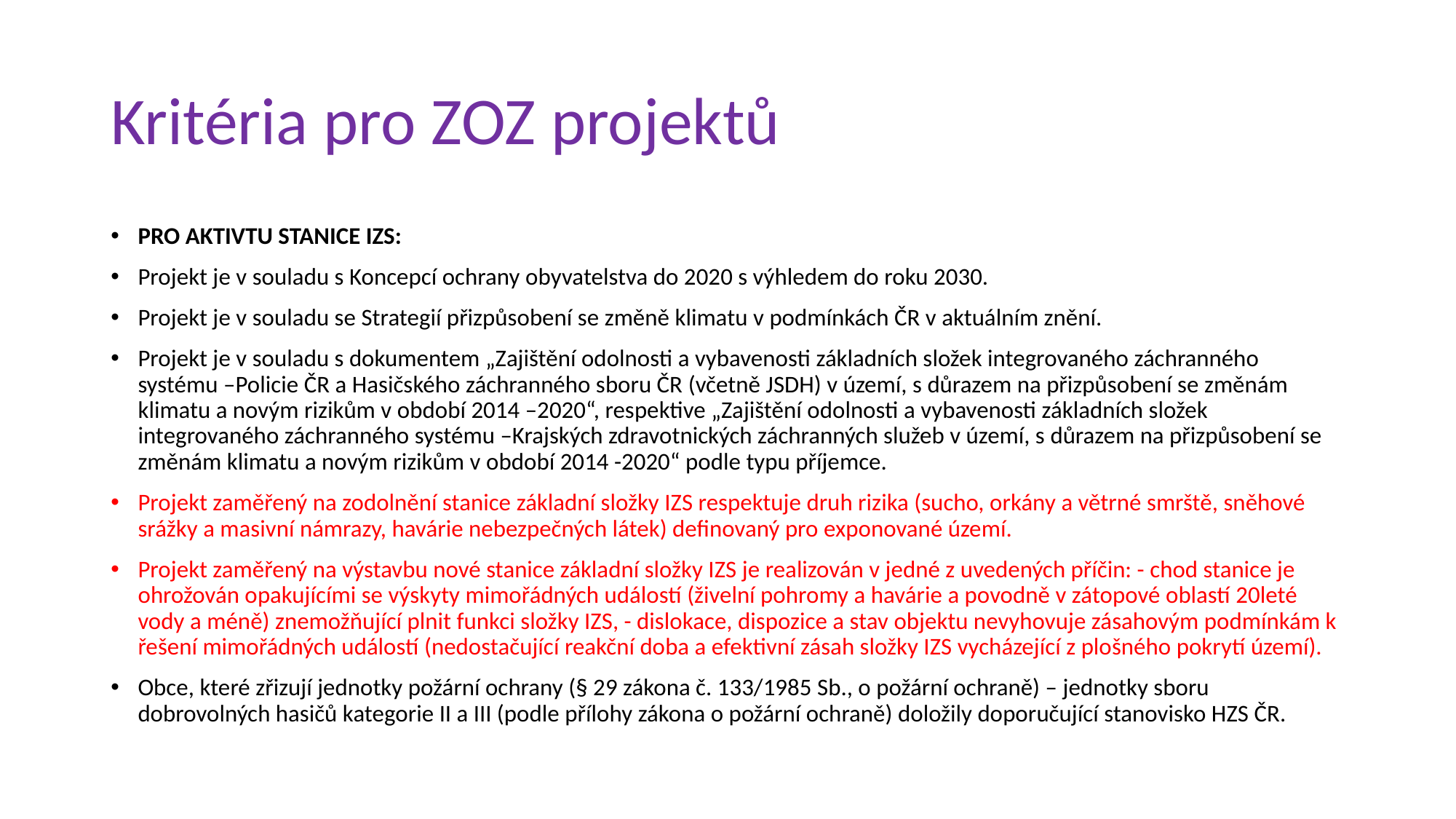

# Kritéria pro ZOZ projektů
PRO AKTIVTU STANICE IZS:
Projekt je v souladu s Koncepcí ochrany obyvatelstva do 2020 s výhledem do roku 2030.
Projekt je v souladu se Strategií přizpůsobení se změně klimatu v podmínkách ČR v aktuálním znění.
Projekt je v souladu s dokumentem „Zajištění odolnosti a vybavenosti základních složek integrovaného záchranného systému –Policie ČR a Hasičského záchranného sboru ČR (včetně JSDH) v území, s důrazem na přizpůsobení se změnám klimatu a novým rizikům v období 2014 –2020“, respektive „Zajištění odolnosti a vybavenosti základních složek integrovaného záchranného systému –Krajských zdravotnických záchranných služeb v území, s důrazem na přizpůsobení se změnám klimatu a novým rizikům v období 2014 -2020“ podle typu příjemce.
Projekt zaměřený na zodolnění stanice základní složky IZS respektuje druh rizika (sucho, orkány a větrné smrště, sněhové srážky a masivní námrazy, havárie nebezpečných látek) definovaný pro exponované území.
Projekt zaměřený na výstavbu nové stanice základní složky IZS je realizován v jedné z uvedených příčin: - chod stanice je ohrožován opakujícími se výskyty mimořádných událostí (živelní pohromy a havárie a povodně v zátopové oblastí 20leté vody a méně) znemožňující plnit funkci složky IZS, - dislokace, dispozice a stav objektu nevyhovuje zásahovým podmínkám k řešení mimořádných událostí (nedostačující reakční doba a efektivní zásah složky IZS vycházející z plošného pokrytí území).
Obce, které zřizují jednotky požární ochrany (§ 29 zákona č. 133/1985 Sb., o požární ochraně) – jednotky sboru dobrovolných hasičů kategorie II a III (podle přílohy zákona o požární ochraně) doložily doporučující stanovisko HZS ČR.